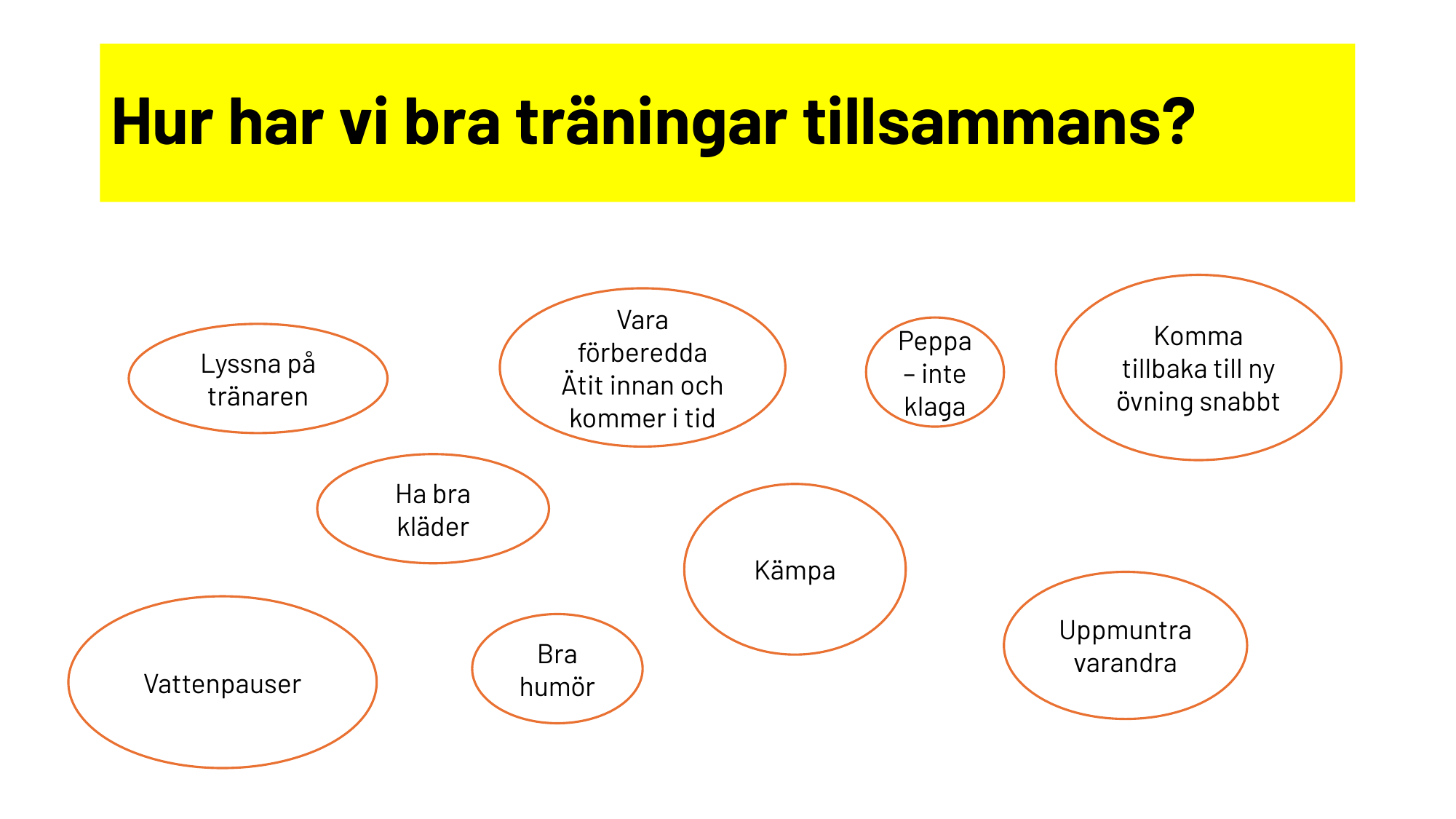

# Hur har vi bra träningar tillsammans?
Komma tillbaka till ny övning snabbt
Vara förberedda
Ätit innan och kommer i tid
Peppa – inte klaga
Lyssna på tränaren
Ha bra kläder
Kämpa
Uppmuntra varandra
Vattenpauser
Bra humör